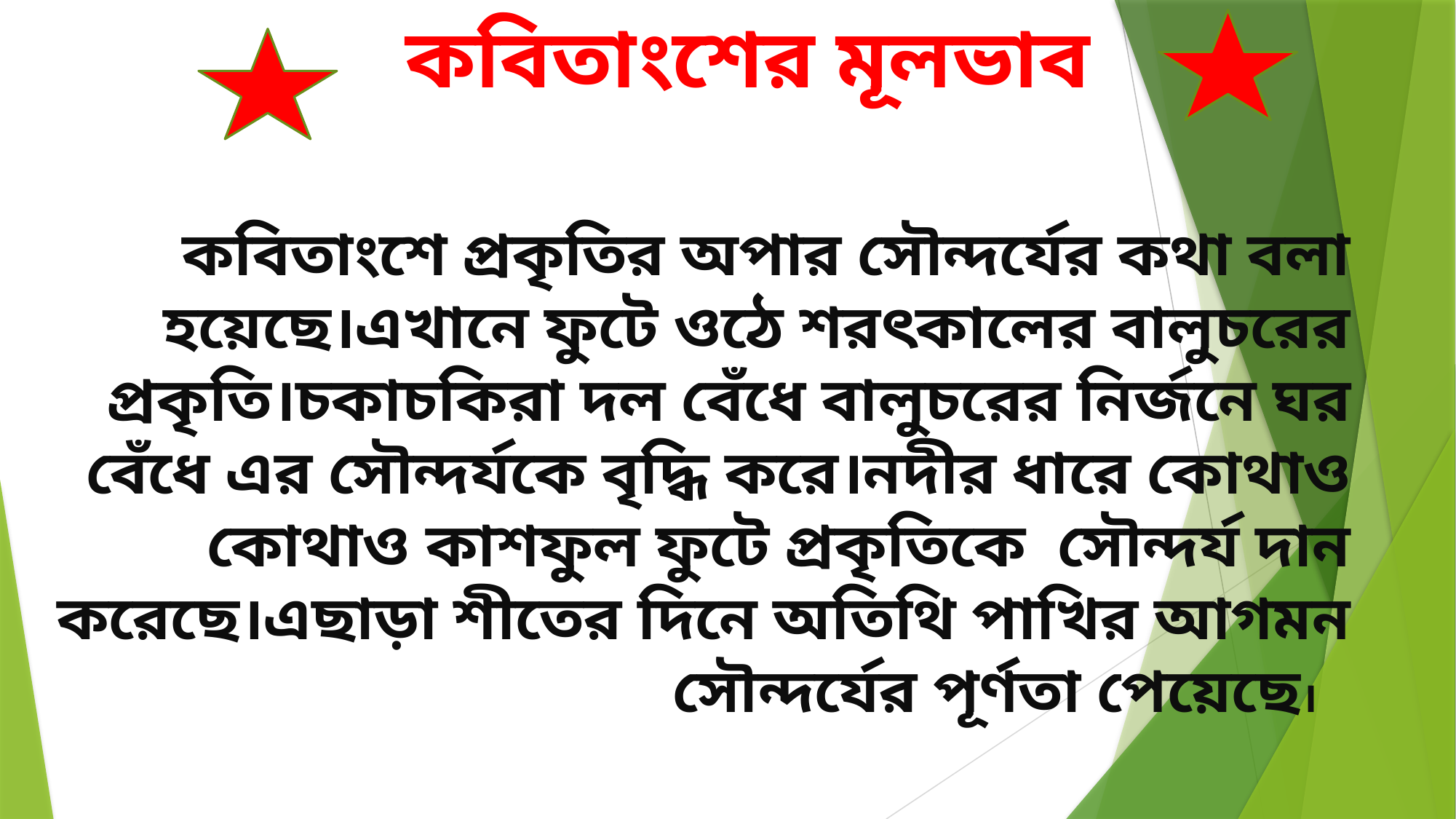

কবিতাংশের মূলভাব

কবিতাংশে প্রকৃতির অপার সৌন্দর্যের কথা বলা হয়েছে।এখানে ফুটে ওঠে শরৎকালের বালুচরের প্রকৃতি।চকাচকিরা দল বেঁধে বালুচরের নির্জনে ঘর বেঁধে এর সৌন্দর্যকে বৃদ্ধি করে।নদীর ধারে কোথাও কোথাও কাশফুল ফুটে প্রকৃতিকে  সৌন্দর্য দান করেছে।এছাড়া শীতের দিনে অতিথি পাখির আগমন সৌন্দর্যের পূর্ণতা পেয়েছে।